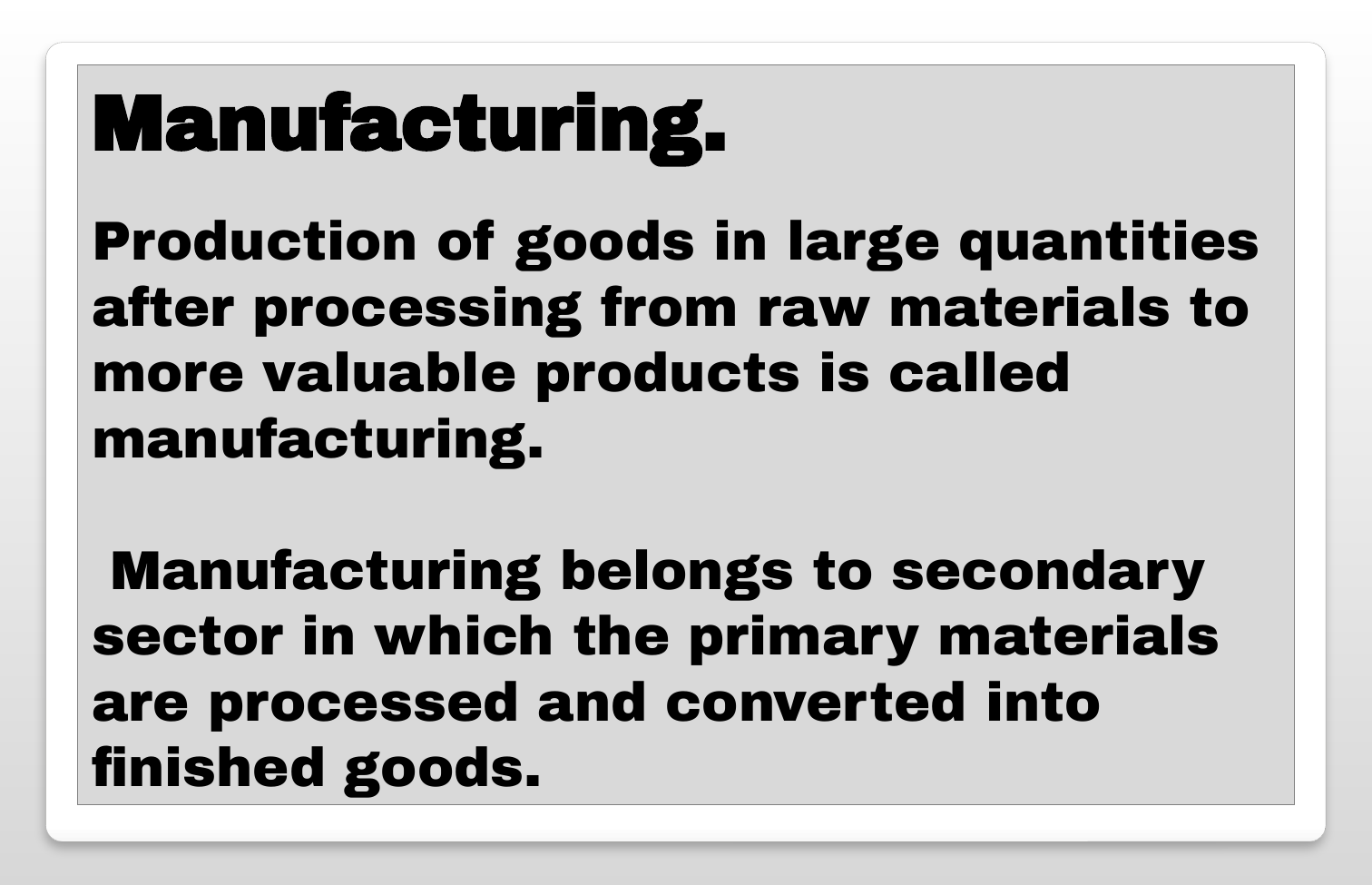

Manufacturing.
Production of goods in large quantities after processing from raw materials to more valuable products is called manufacturing.

 Manufacturing belongs to secondary sector in which the primary materials are processed and converted into finished goods.